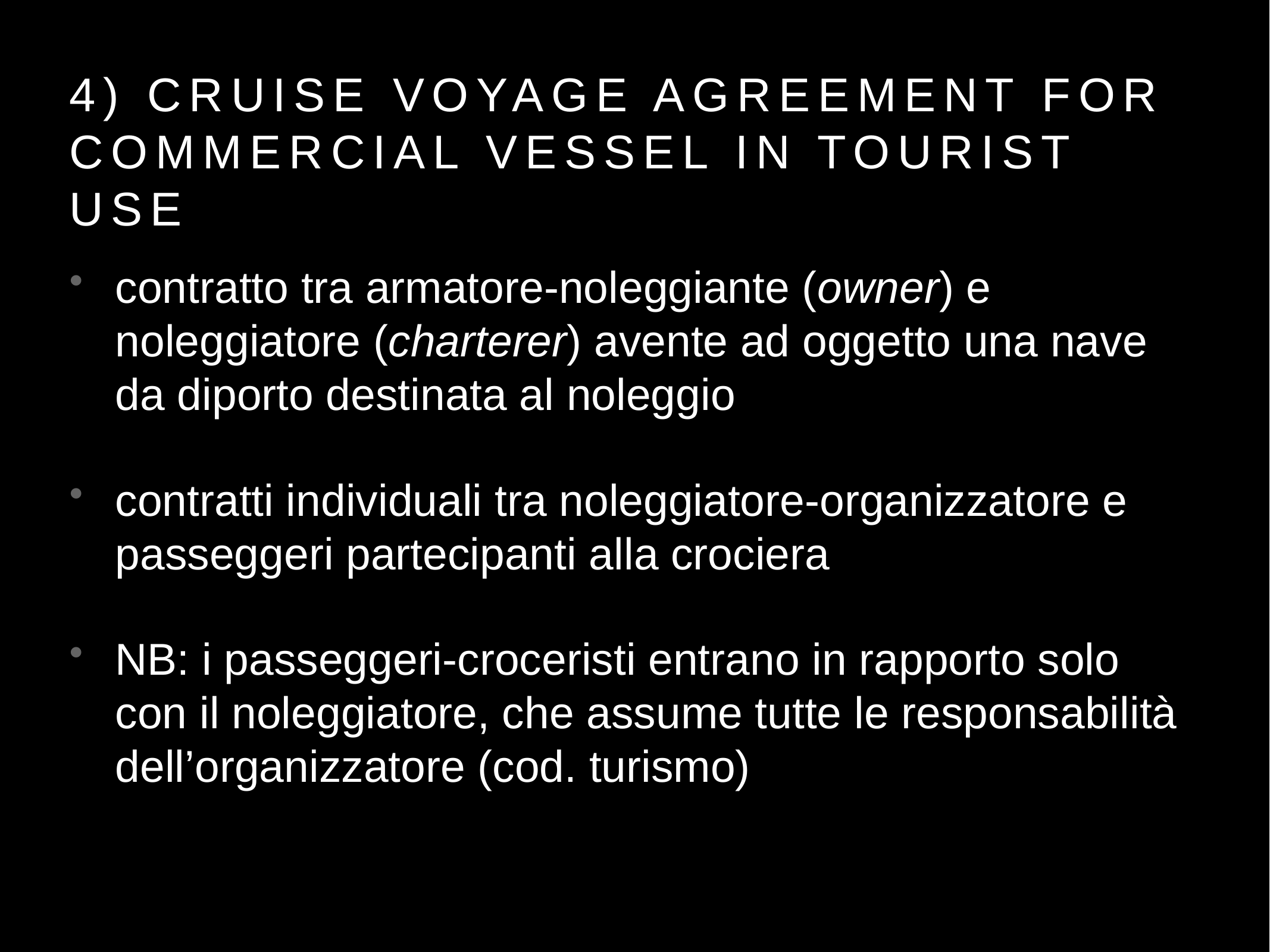

# 4) cruise voyage agreement for commercial vessel in tourist use
contratto tra armatore-noleggiante (owner) e noleggiatore (charterer) avente ad oggetto una nave da diporto destinata al noleggio
contratti individuali tra noleggiatore-organizzatore e passeggeri partecipanti alla crociera
NB: i passeggeri-croceristi entrano in rapporto solo con il noleggiatore, che assume tutte le responsabilità dell’organizzatore (cod. turismo)